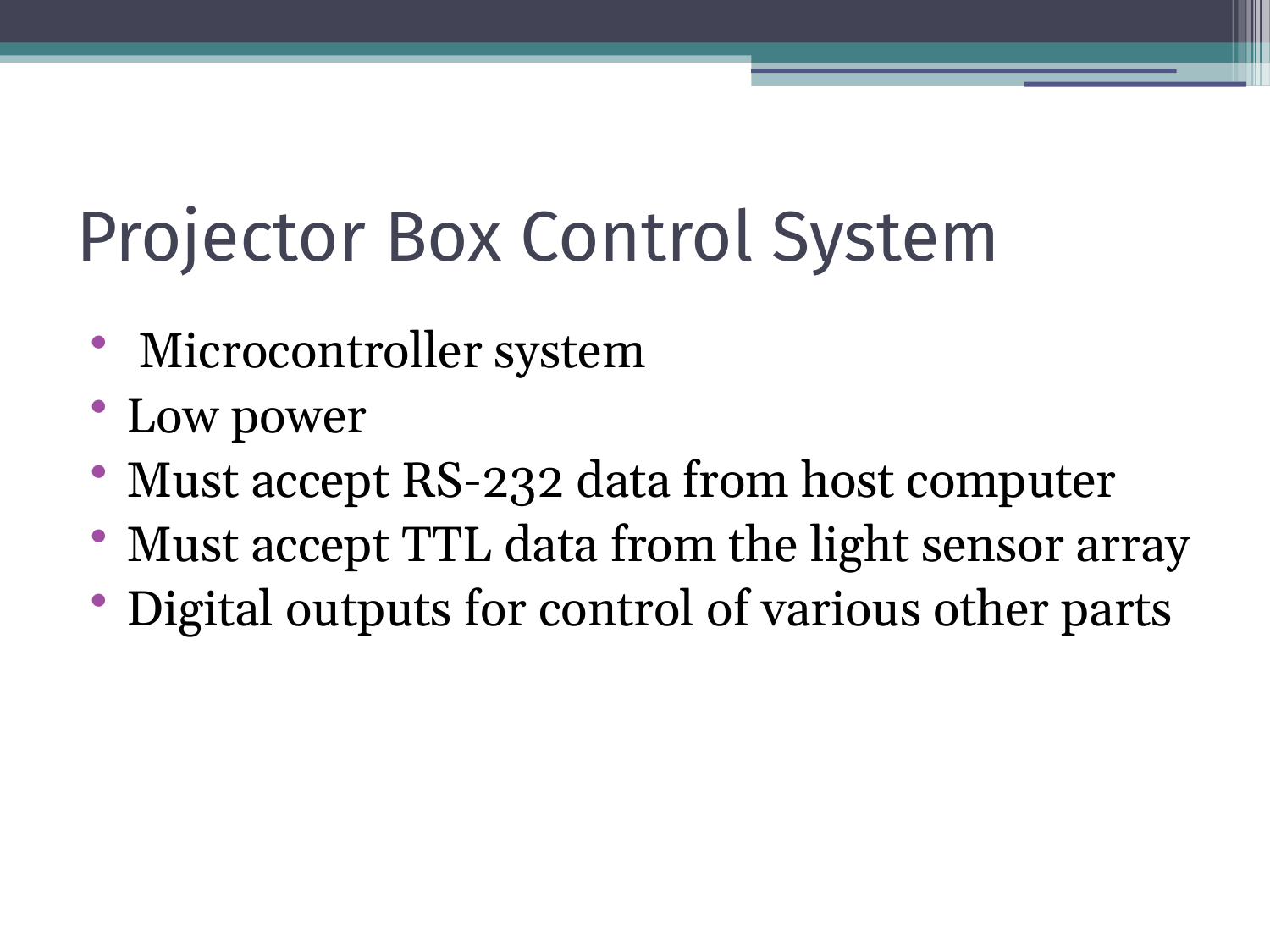

# Projector Box Control System
 Microcontroller system
Low power
Must accept RS-232 data from host computer
Must accept TTL data from the light sensor array
Digital outputs for control of various other parts